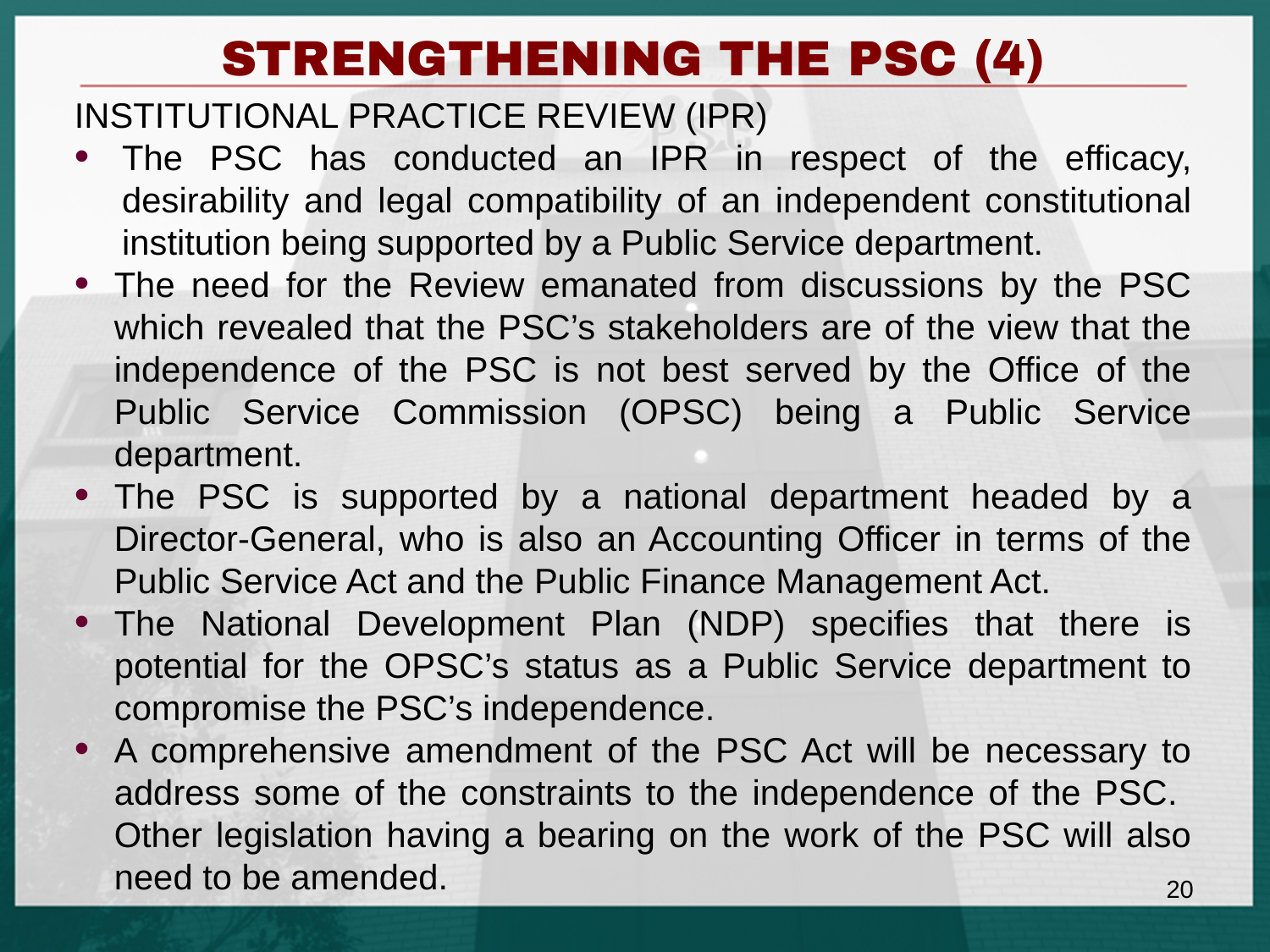

STRENGTHENING THE PSC (4)
INSTITUTIONAL PRACTICE REVIEW (IPR)
The PSC has conducted an IPR in respect of the efficacy, desirability and legal compatibility of an independent constitutional institution being supported by a Public Service department.
The need for the Review emanated from discussions by the PSC which revealed that the PSC’s stakeholders are of the view that the independence of the PSC is not best served by the Office of the Public Service Commission (OPSC) being a Public Service department.
The PSC is supported by a national department headed by a Director-General, who is also an Accounting Officer in terms of the Public Service Act and the Public Finance Management Act.
The National Development Plan (NDP) specifies that there is potential for the OPSC’s status as a Public Service department to compromise the PSC’s independence.
A comprehensive amendment of the PSC Act will be necessary to address some of the constraints to the independence of the PSC.  Other legislation having a bearing on the work of the PSC will also need to be amended.
20